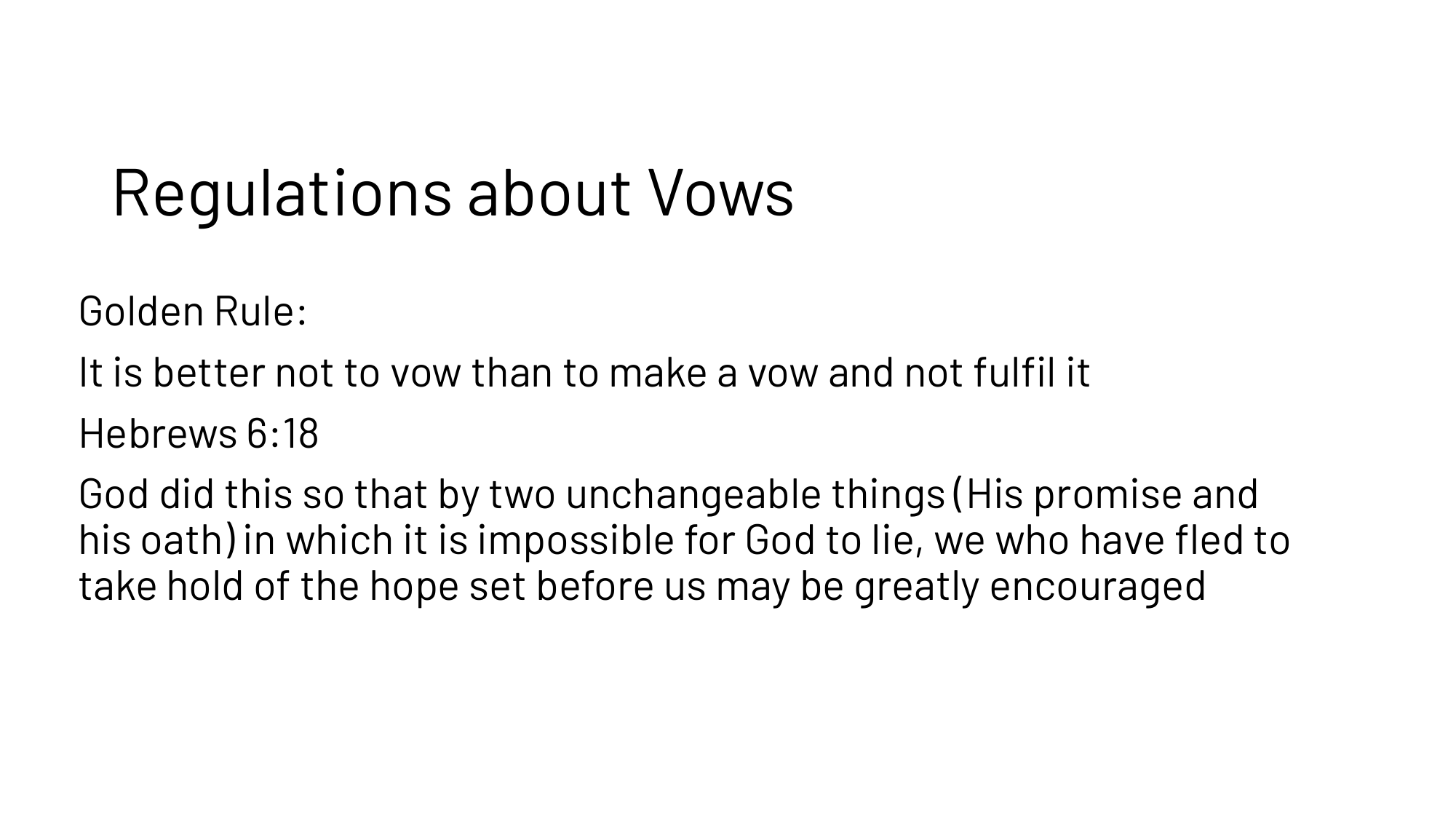

# Regulations about Vows
Golden Rule:
It is better not to vow than to make a vow and not fulfil it
Hebrews 6:18
God did this so that by two unchangeable things (His promise and his oath) in which it is impossible for God to lie, we who have fled to take hold of the hope set before us may be greatly encouraged